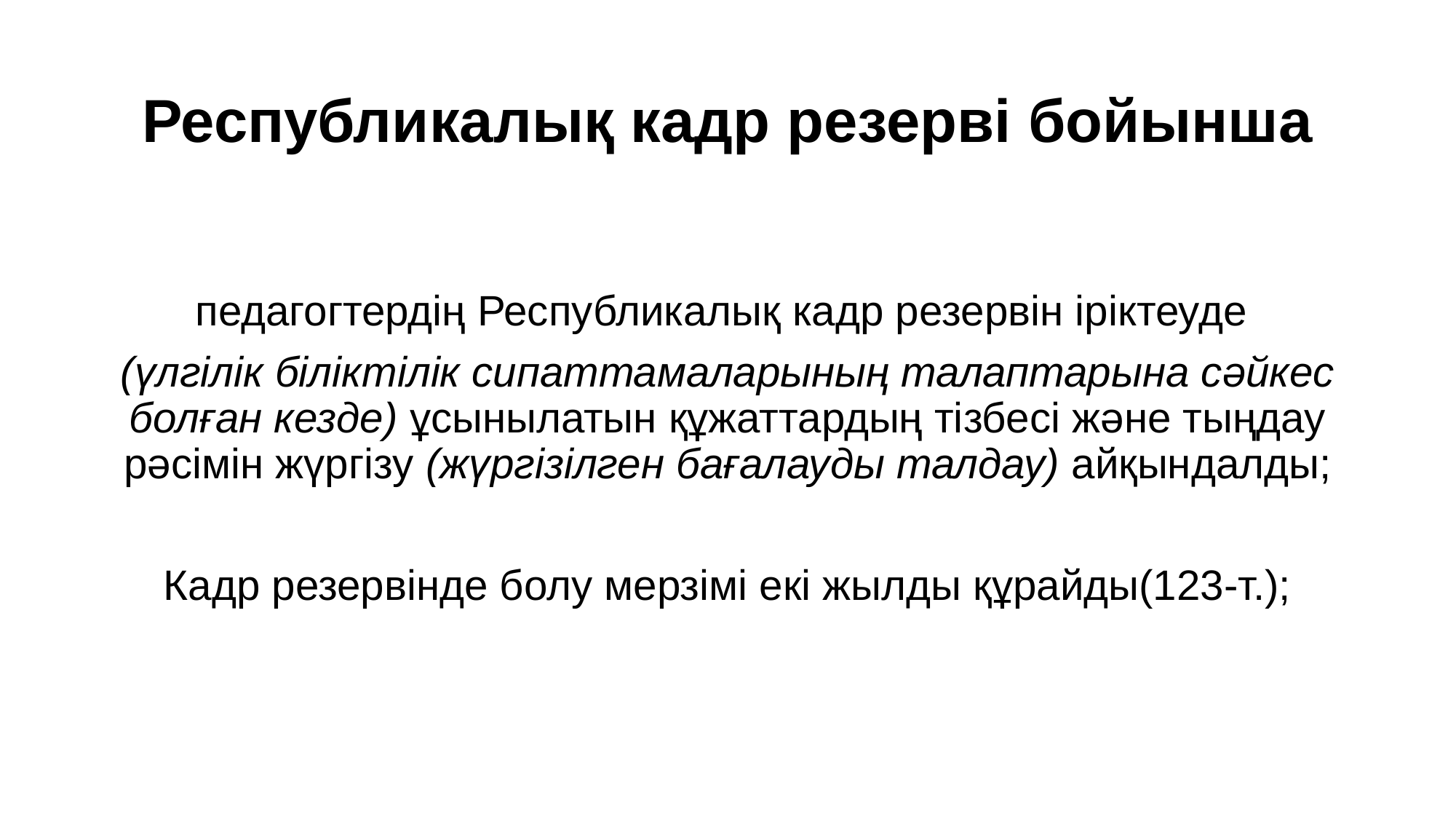

# Республикалық кадр резерві бойынша

педагогтердің Республикалық кадр резервін іріктеуде
(үлгілік біліктілік сипаттамаларының талаптарына сәйкес болған кезде) ұсынылатын құжаттардың тізбесі және тыңдау рәсімін жүргізу (жүргізілген бағалауды талдау) айқындалды;

Кадр резервінде болу мерзімі екі жылды құрайды(123-т.);